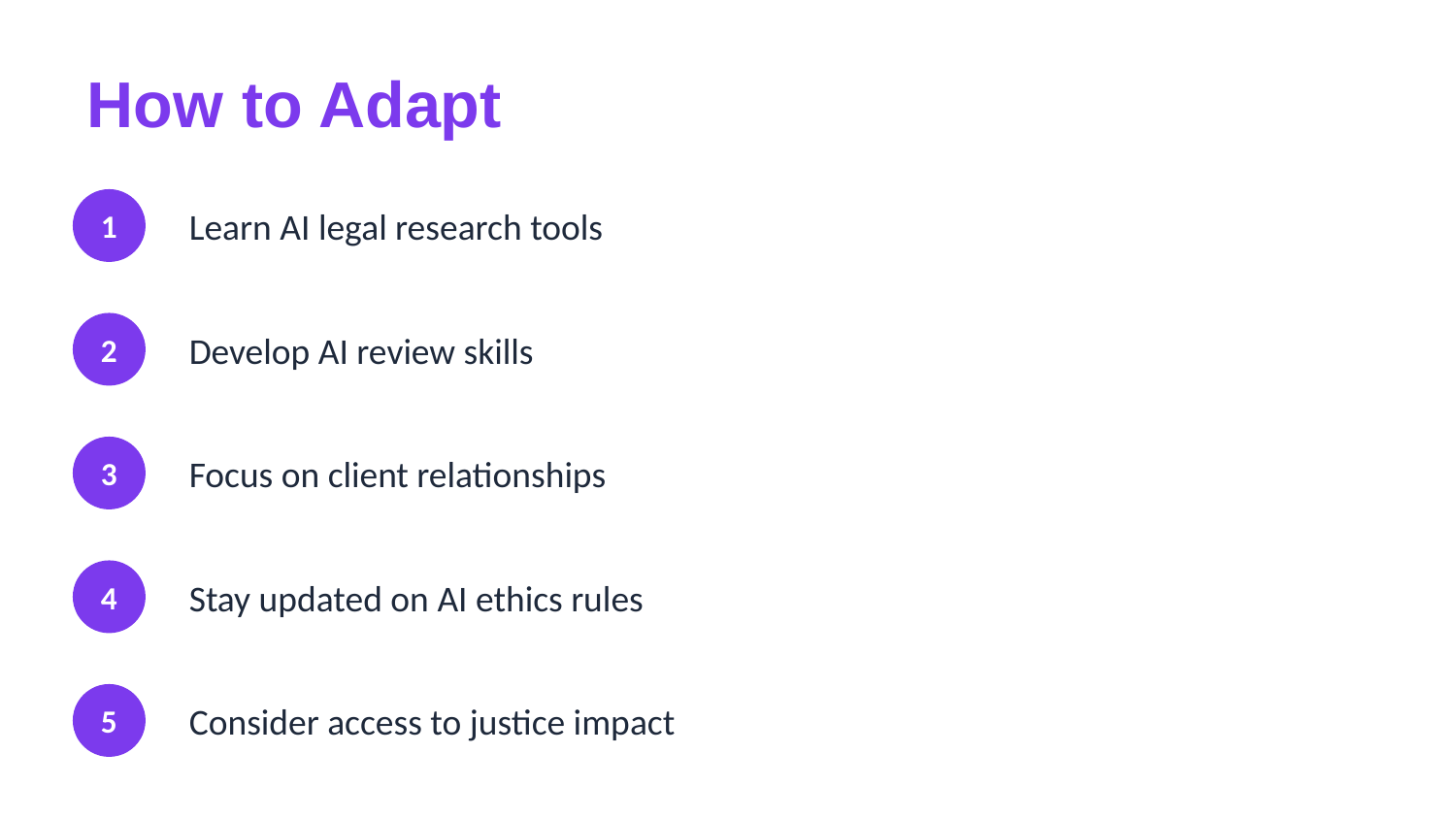

How to Adapt

1
Learn AI legal research tools

2
Develop AI review skills

3
Focus on client relationships

4
Stay updated on AI ethics rules

5
Consider access to justice impact